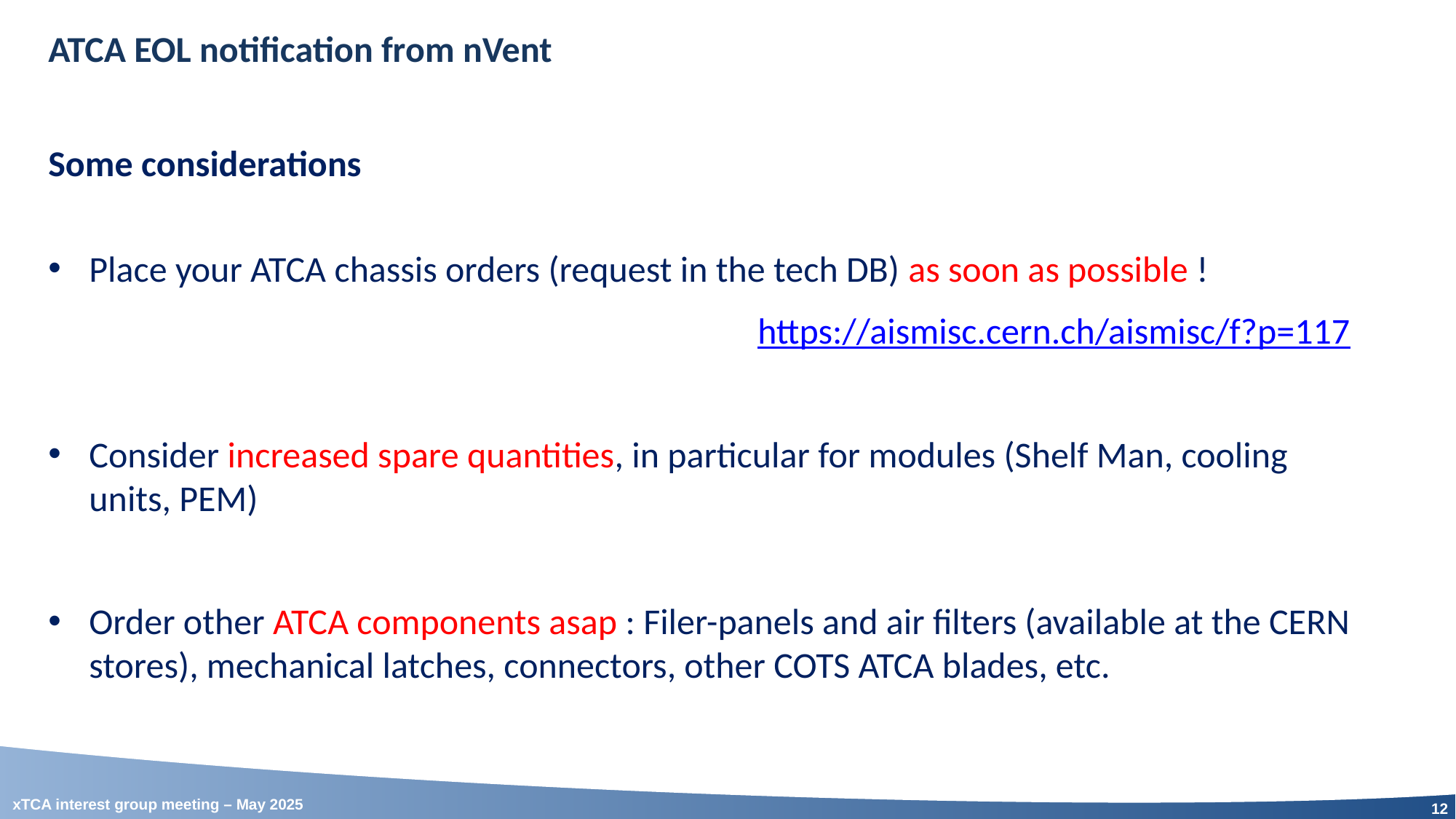

ATCA EOL notification from nVent

Some considerations
Place your ATCA chassis orders (request in the tech DB) as soon as possible !
						https://aismisc.cern.ch/aismisc/f?p=117

Consider increased spare quantities, in particular for modules (Shelf Man, cooling units, PEM)

Order other ATCA components asap : Filer-panels and air filters (available at the CERN stores), mechanical latches, connectors, other COTS ATCA blades, etc.